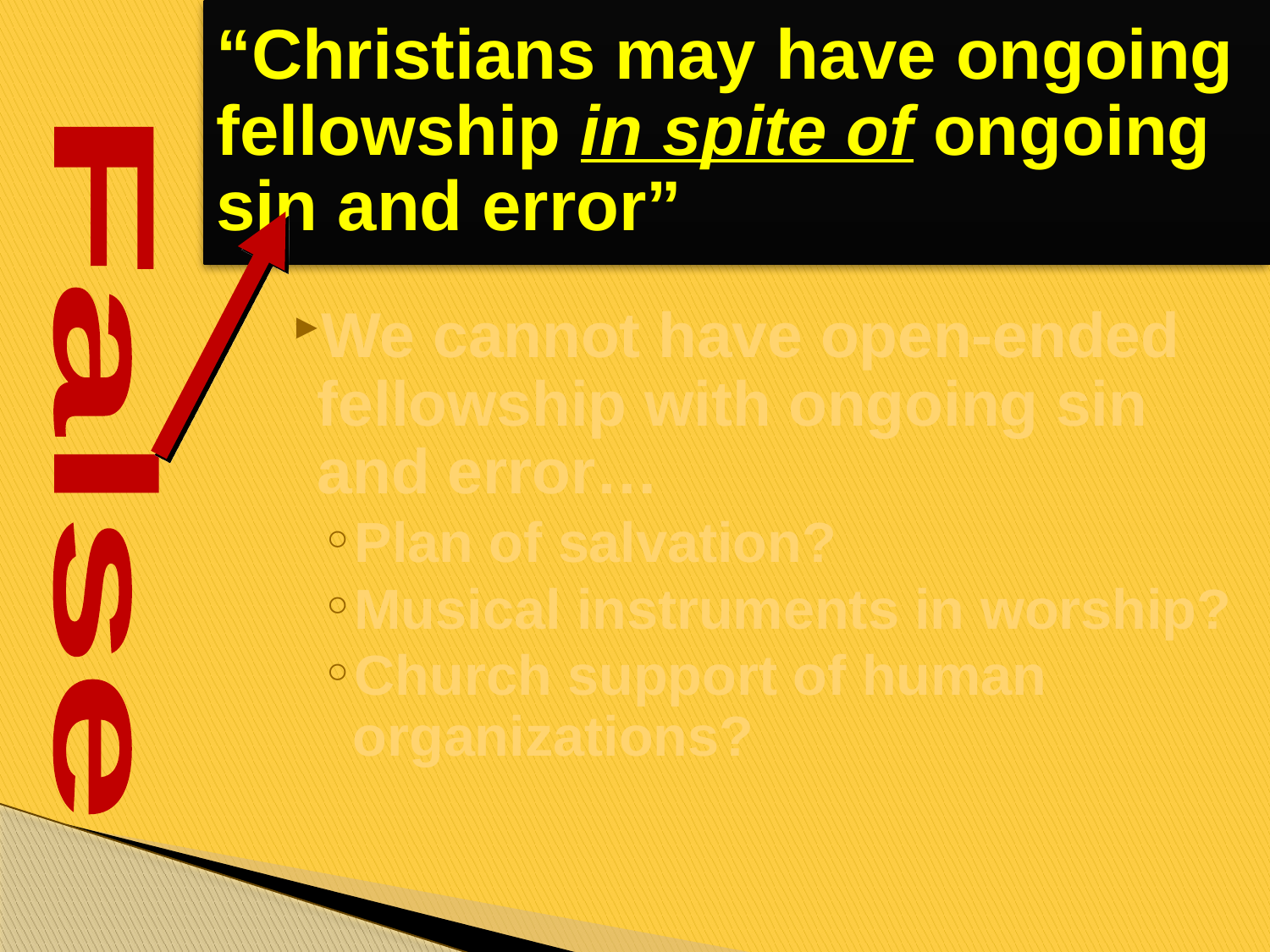

“Christians may have ongoing fellowship in spite of ongoing sin and error”
#

We cannot have open-ended fellowship with ongoing sin and error…
Plan of salvation?
Musical instruments in worship?
Church support of human organizations?
False